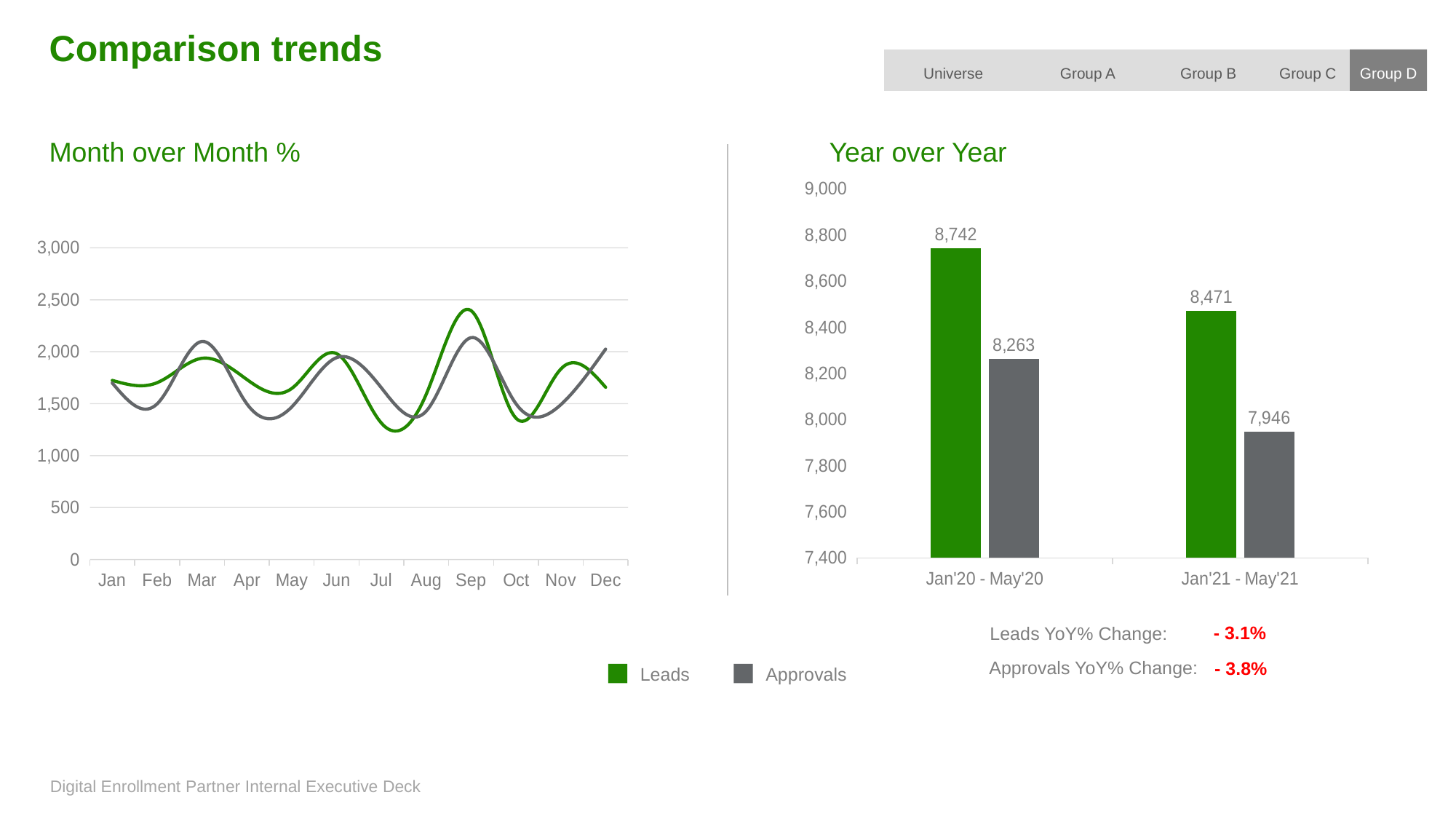

Comparison trends
Group D
Universe
Group A
Group B
Group C

Year over Year
Month over Month %

### Chart

| Category | Leads | Approvals |
|---|---|---|
| Jan | 1724.0 | 1699.0 |
| Feb | 1702.0 | 1498.0 |
| Mar | 1937.0 | 2099.0 |
| Apr | 1733.0 | 1499.0 |
| May | 1646.0 | 1468.0 |
| Jun | 1982.0 | 1943.0 |
| Jul | 1313.0 | 1653.0 |
| Aug | 1590.0 | 1428.0 |
| Sep | 2396.0 | 2136.0 |
| Oct | 1360.0 | 1500.0 |
| Nov | 1833.0 | 1490.0 |
| Dec | 1658.0 | 2025.0 |

### Chart

| Category | Leads | Approvals |
|---|---|---|
| Jan'20 - May'20 | 8742.0 | 8263.0 |
| Jan'21 - May'21 | 8471.0 | 7946.0 |
- 3.1%
Leads YoY% Change:
Approvals YoY% Change:
- 3.8%
Leads

Approvals

Digital Enrollment Partner Internal Executive Deck